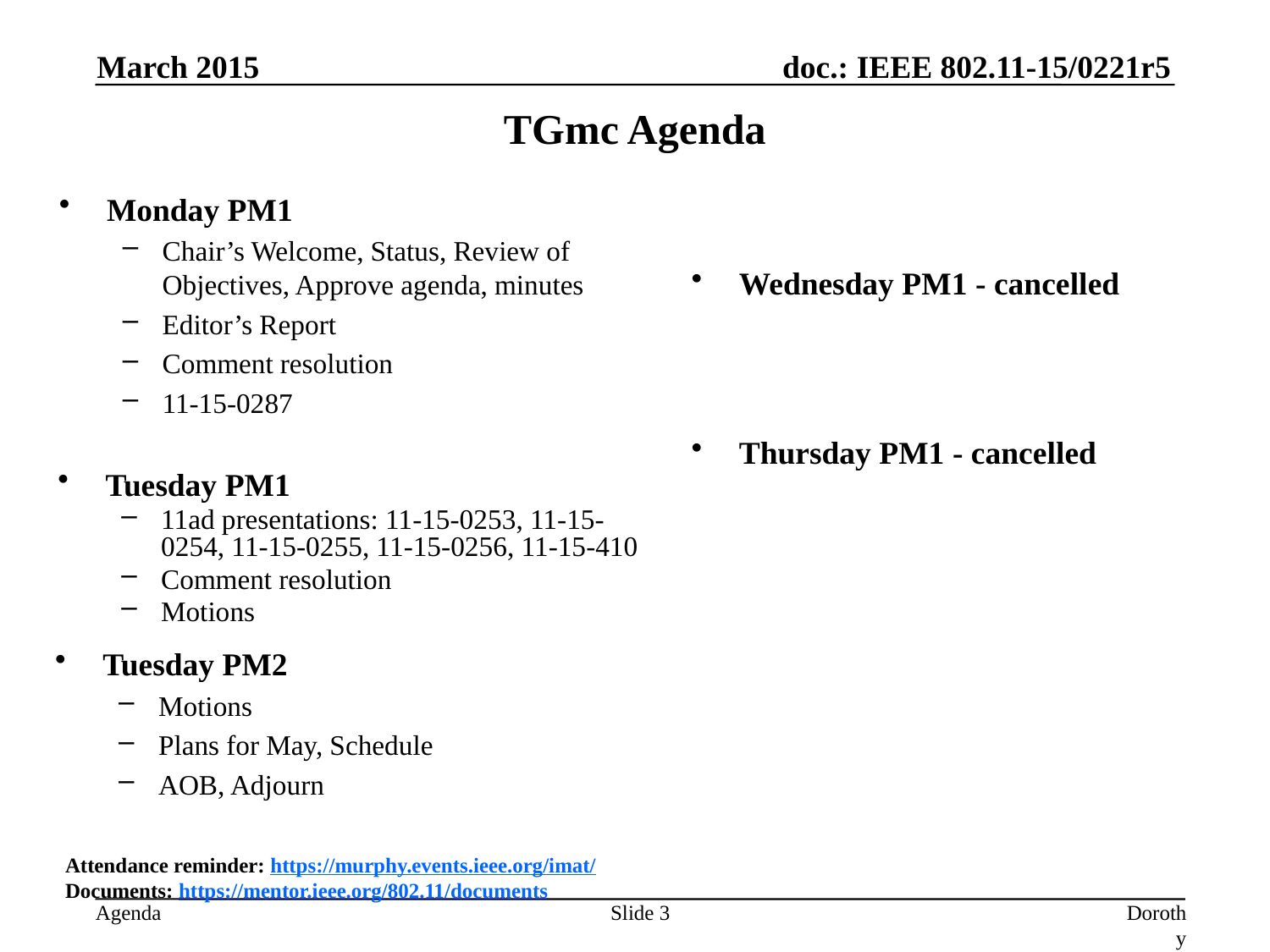

March 2015
# TGmc Agenda
Monday PM1
Chair’s Welcome, Status, Review of Objectives, Approve agenda, minutes
Editor’s Report
Comment resolution
11-15-0287
Wednesday PM1 - cancelled

Thursday PM1 - cancelled

Tuesday PM1
11ad presentations: 11-15-0253, 11-15-0254, 11-15-0255, 11-15-0256, 11-15-410
Comment resolution
Motions
Tuesday PM2
Motions
Plans for May, Schedule
AOB, Adjourn

Attendance reminder: https://murphy.events.ieee.org/imat/
Documents: https://mentor.ieee.org/802.11/documents
Slide 3
Dorothy Stanley, Aruba Networks